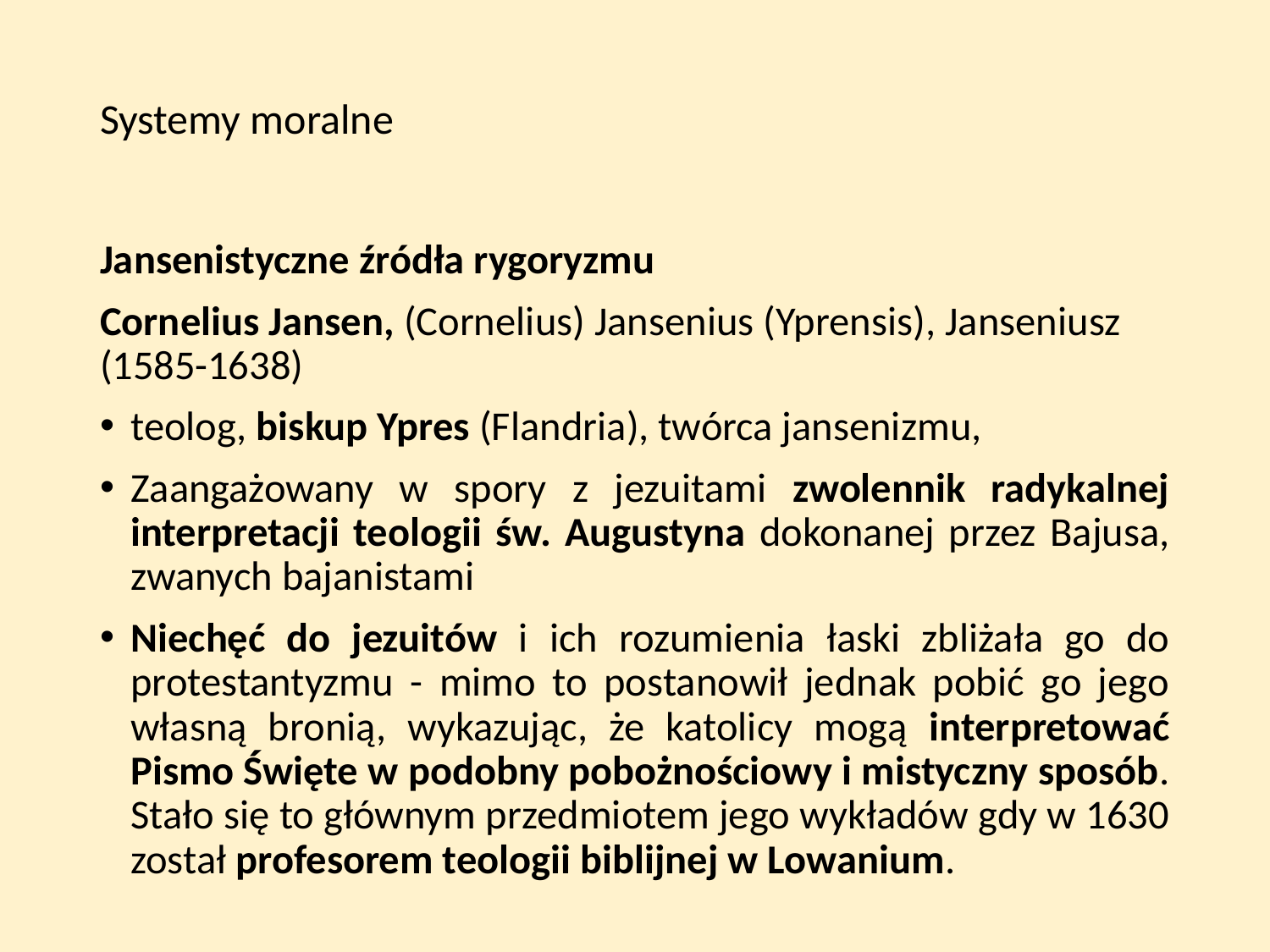

# Systemy moralne
Jansenistyczne źródła rygoryzmu
Cornelius Jansen, (Cornelius) Jansenius (Yprensis), Janseniusz (1585-1638)
teolog, biskup Ypres (Flandria), twórca jansenizmu,
Zaangażowany w spory z jezuitami zwolennik radykalnej interpretacji teologii św. Augustyna dokonanej przez Bajusa, zwanych bajanistami
Niechęć do jezuitów i ich rozumienia łaski zbliżała go do protestantyzmu - mimo to postanowił jednak pobić go jego własną bronią, wykazując, że katolicy mogą interpretować Pismo Święte w podobny pobożnościowy i mistyczny sposób. Stało się to głównym przedmiotem jego wykładów gdy w 1630 został profesorem teologii biblijnej w Lowanium.